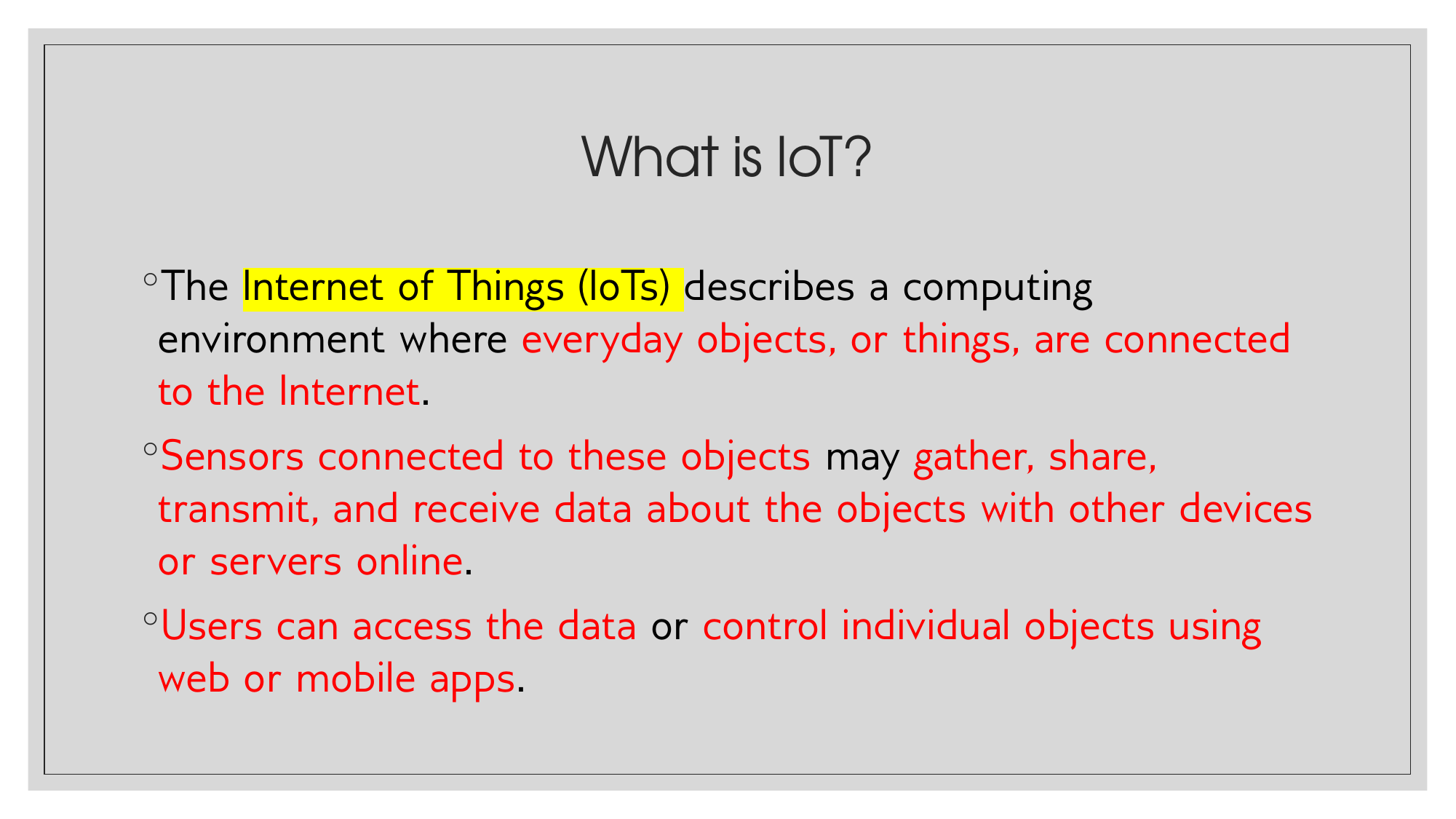

# What is IoT?
The Internet of Things (IoTs) describes a computing environment where everyday objects, or things, are connected to the Internet.
Sensors connected to these objects may gather, share, transmit, and receive data about the objects with other devices or servers online.
Users can access the data or control individual objects using web or mobile apps.